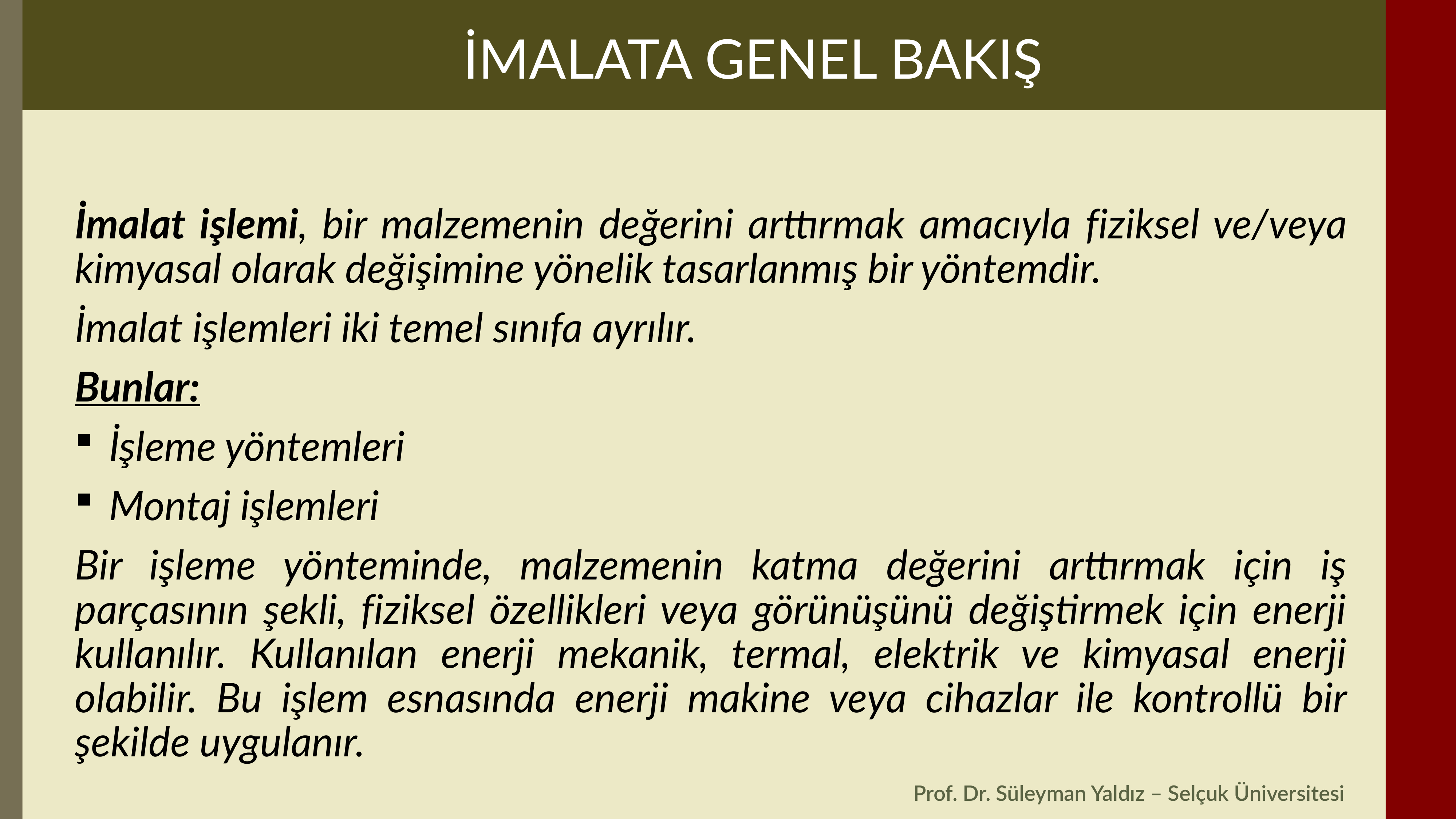

İMALATA GENEL BAKIŞ
İmalat işlemi, bir malzemenin değerini arttırmak amacıyla fiziksel ve/veya kimyasal olarak değişimine yönelik tasarlanmış bir yöntemdir.
İmalat işlemleri iki temel sınıfa ayrılır.
Bunlar:
İşleme yöntemleri
Montaj işlemleri
Bir işleme yönteminde, malzemenin katma değerini arttırmak için iş parçasının şekli, fiziksel özellikleri veya görünüşünü değiştirmek için enerji kullanılır. Kullanılan enerji mekanik, termal, elektrik ve kimyasal enerji olabilir. Bu işlem esnasında enerji makine veya cihazlar ile kontrollü bir şekilde uygulanır.